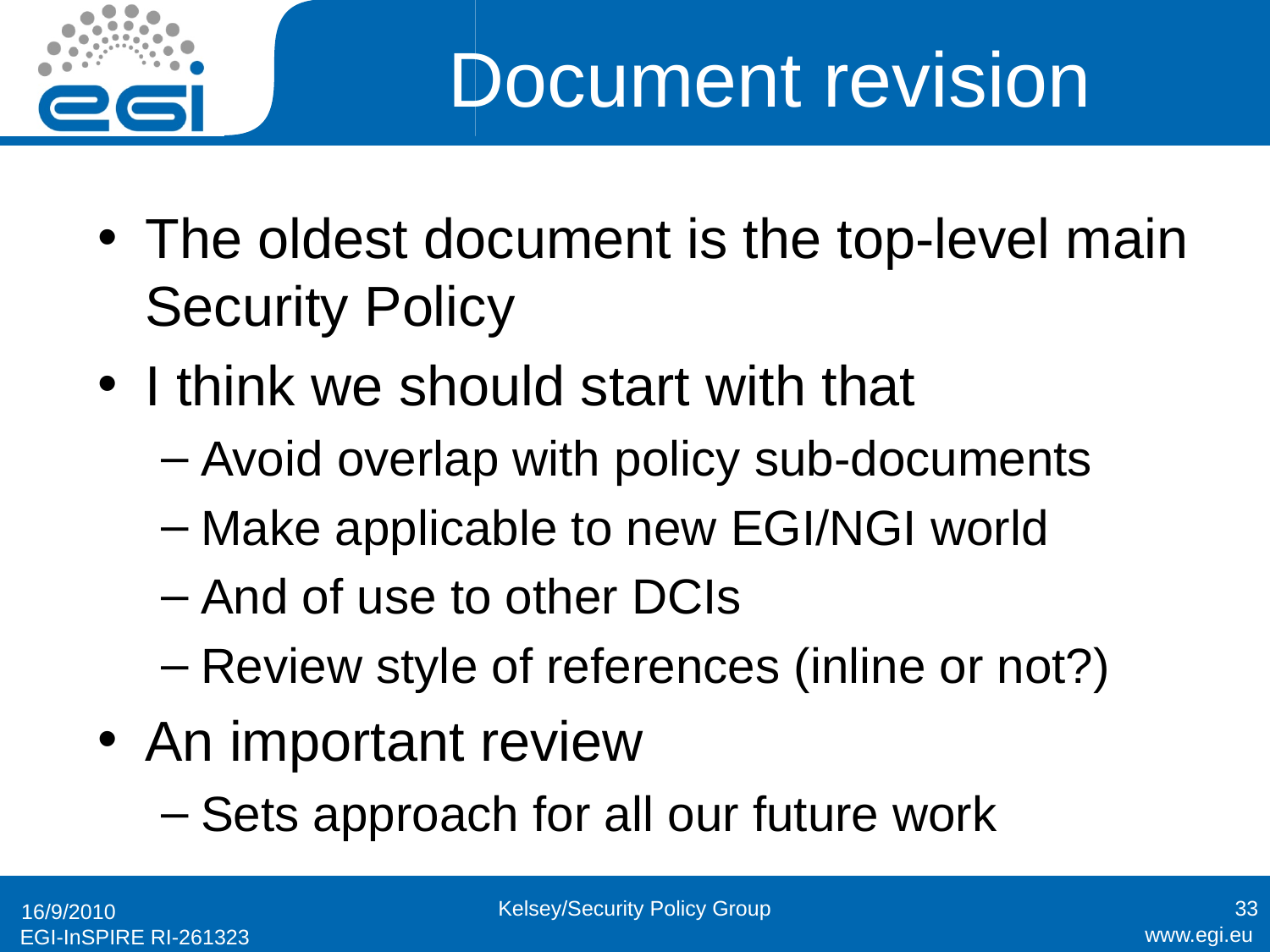

# Document revision
The oldest document is the top-level main Security Policy
I think we should start with that
Avoid overlap with policy sub-documents
Make applicable to new EGI/NGI world
And of use to other DCIs
Review style of references (inline or not?)
An important review
Sets approach for all our future work
Kelsey/Security Policy Group
33
16/9/2010